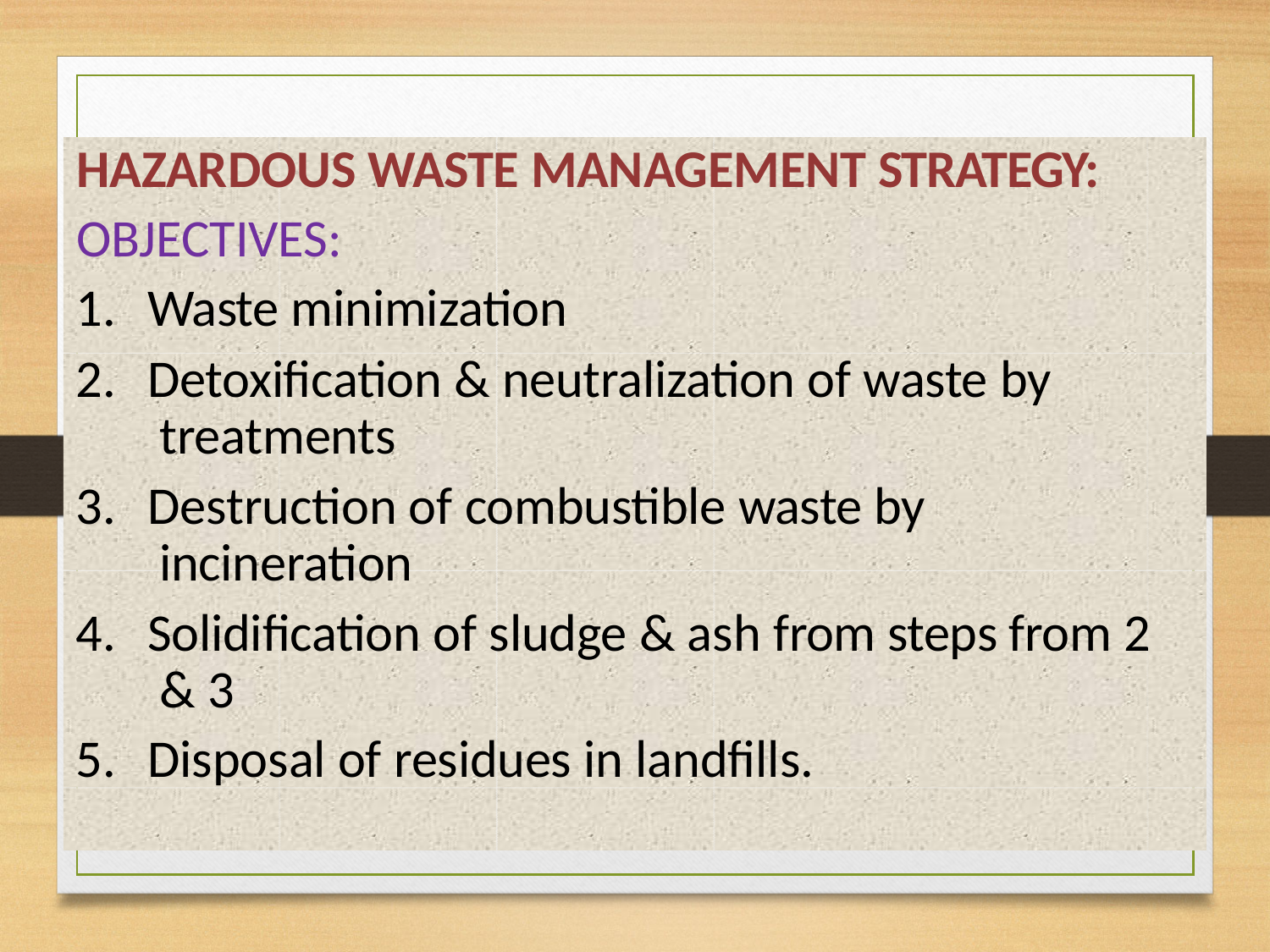

HAZARDOUS WASTE MANAGEMENT STRATEGY:
OBJECTIVES:
Waste minimization
Detoxification & neutralization of waste by  treatments
Destruction of combustible waste by  incineration
Solidification of sludge & ash from steps from 2  & 3
Disposal of residues in landfills.